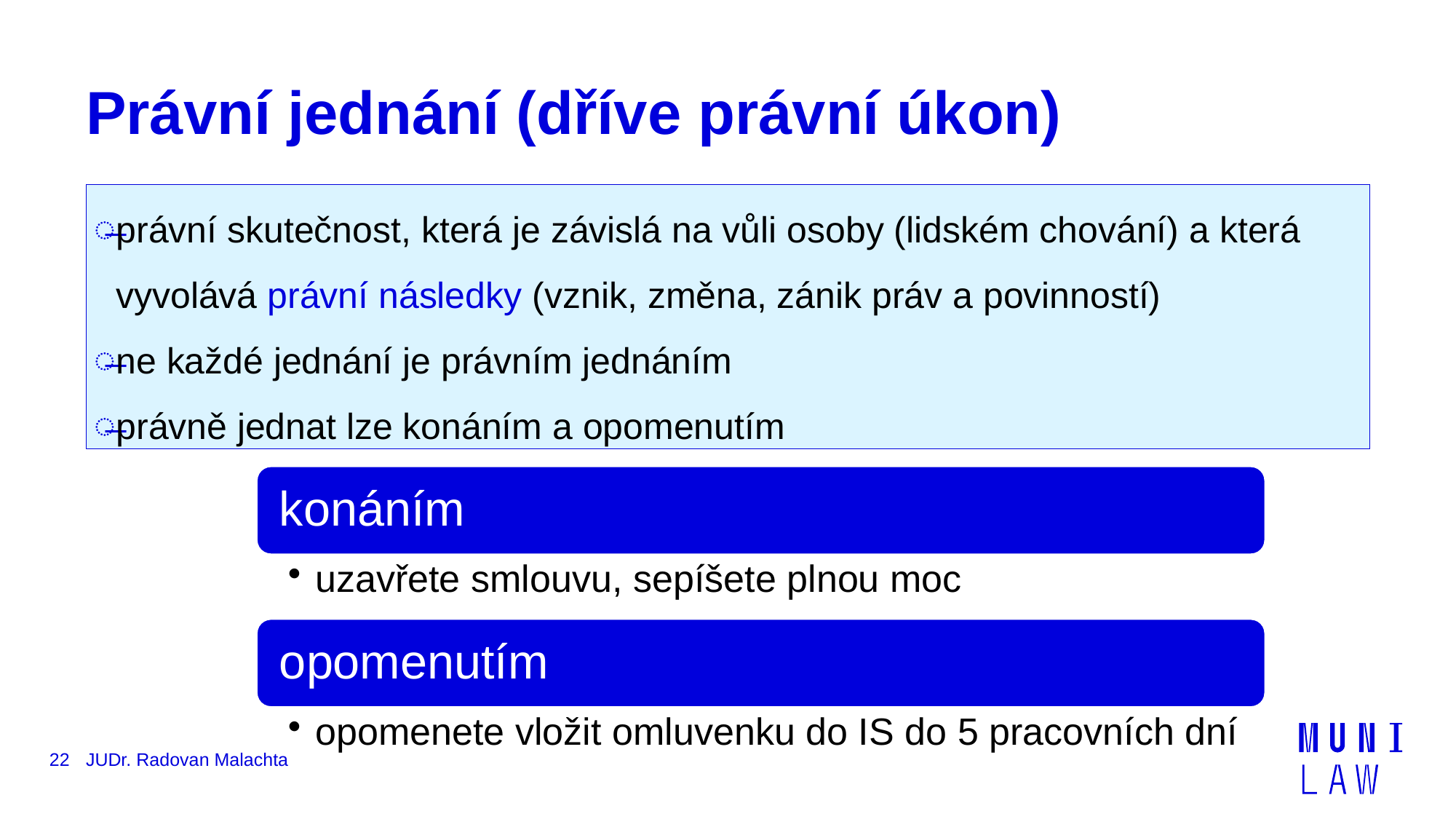

# Právní jednání (dříve právní úkon)
právní skutečnost, která je závislá na vůli osoby (lidském chování) a která vyvolává právní následky (vznik, změna, zánik práv a povinností)
ne každé jednání je právním jednáním
právně jednat lze konáním a opomenutím
konáním
uzavřete smlouvu, sepíšete plnou moc
opomenutím
opomenete vložit omluvenku do IS do 5 pracovních dní
22
JUDr. Radovan Malachta